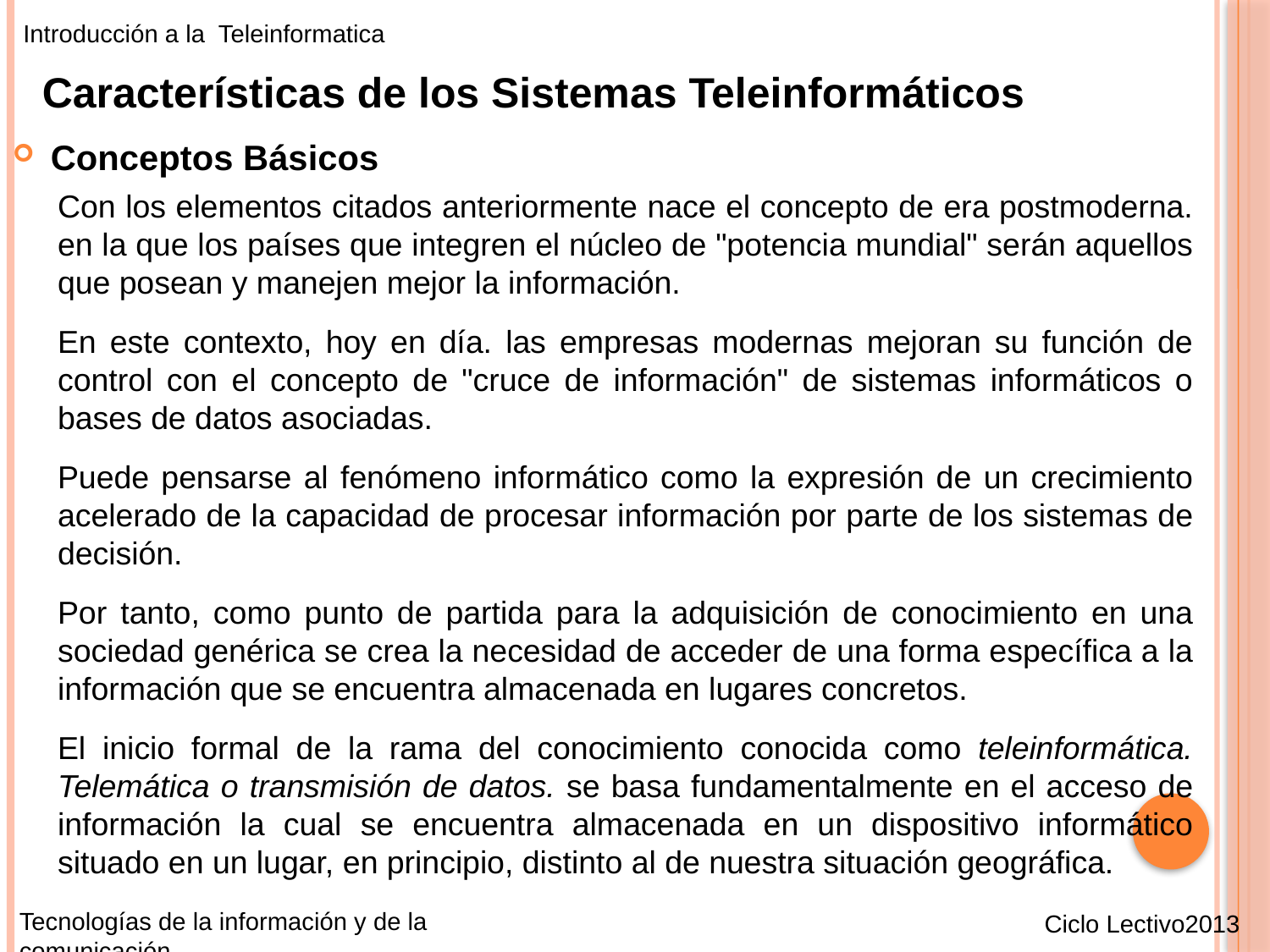

Introducción a la  Teleinformatica
Características de los Sistemas Teleinformáticos

Conceptos Básicos
Con los elementos citados anteriormente nace el concepto de era postmoderna. en la que los países que integren el núcleo de "potencia mundial" serán aquellos que posean y manejen mejor la información.
En este contexto, hoy en día. las empresas modernas mejoran su función de control con el concepto de "cruce de información" de sistemas informáticos o bases de datos asociadas.
Puede pensarse al fenómeno informático como la expresión de un crecimiento acelerado de la capacidad de procesar información por parte de los sistemas de decisión.
Por tanto, como punto de partida para la adquisición de conocimiento en una sociedad genérica se crea la necesidad de acceder de una forma específica a la información que se encuentra almacenada en lugares concretos.
El inicio formal de la rama del conocimiento conocida como teleinformática. Telemática o transmisión de datos. se basa fundamentalmente en el acceso de información la cual se encuentra almacenada en un dispositivo informático situado en un lugar, en principio, distinto al de nuestra situación geográfica.
Tecnologías de la información y de la comunicación
Ciclo Lectivo2013